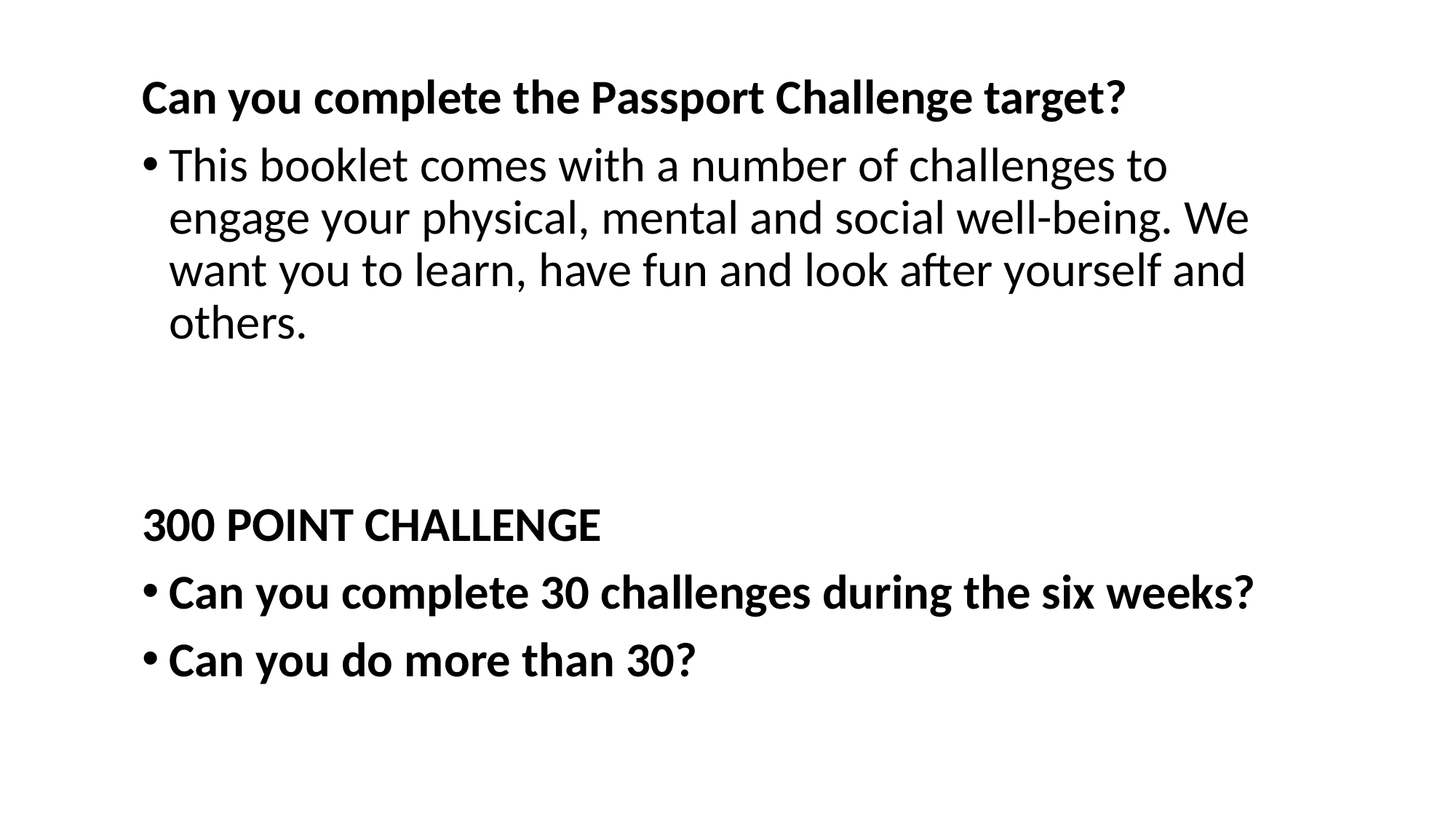

Can you complete the Passport Challenge target?
This booklet comes with a number of challenges to engage your physical, mental and social well-being. We want you to learn, have fun and look after yourself and others.

300 POINT CHALLENGE
Can you complete 30 challenges during the six weeks?
Can you do more than 30?